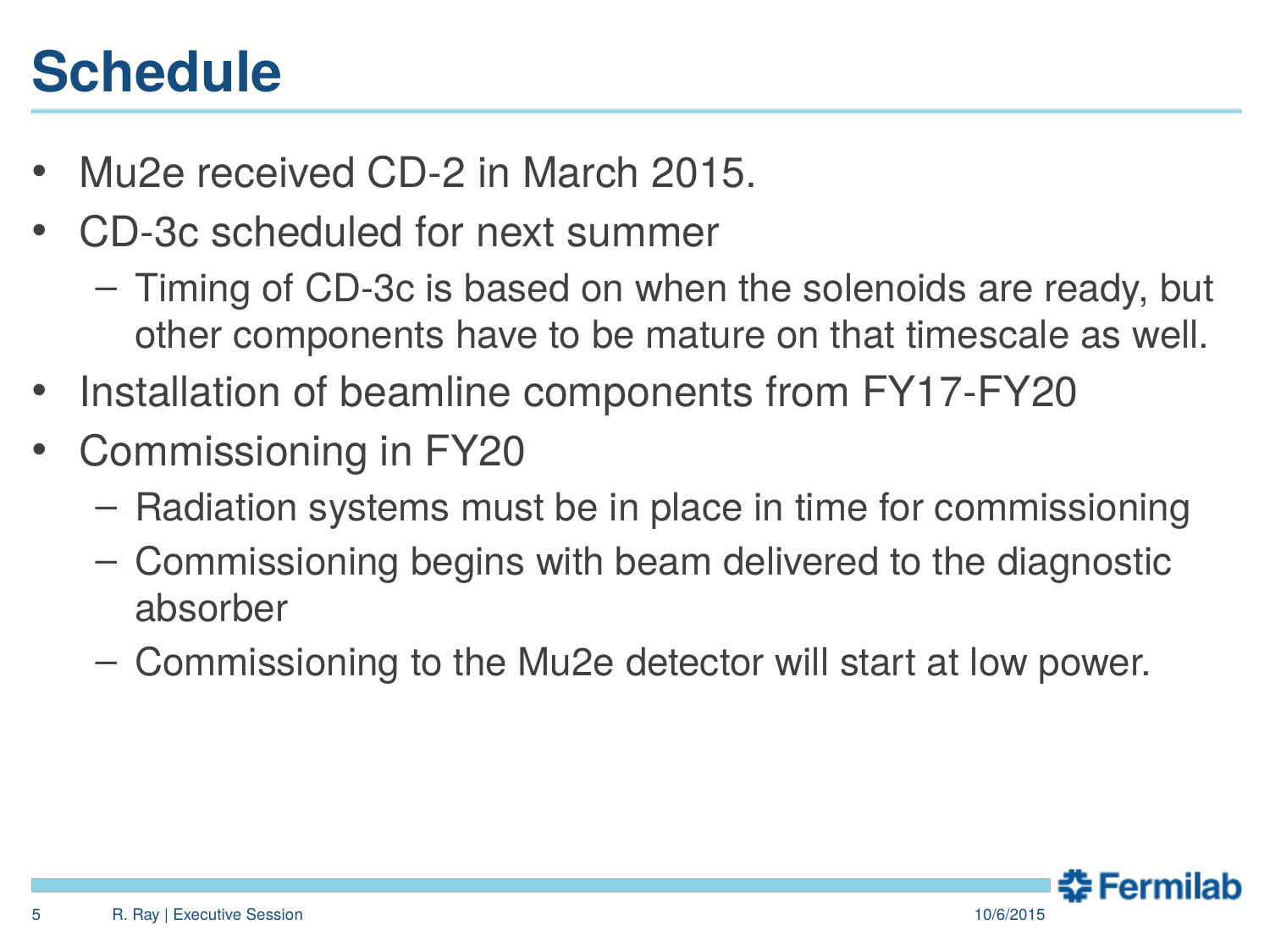

# Schedule
Mu2e received CD-2 in March 2015.
CD-3c scheduled for next summer
Timing of CD-3c is based on when the solenoids are ready, but other components have to be mature on that timescale as well.
Installation of beamline components from FY17-FY20
Commissioning in FY20
Radiation systems must be in place in time for commissioning
Commissioning begins with beam delivered to the diagnostic absorber
Commissioning to the Mu2e detector will start at low power.
5
R. Ray | Executive Session
10/6/2015